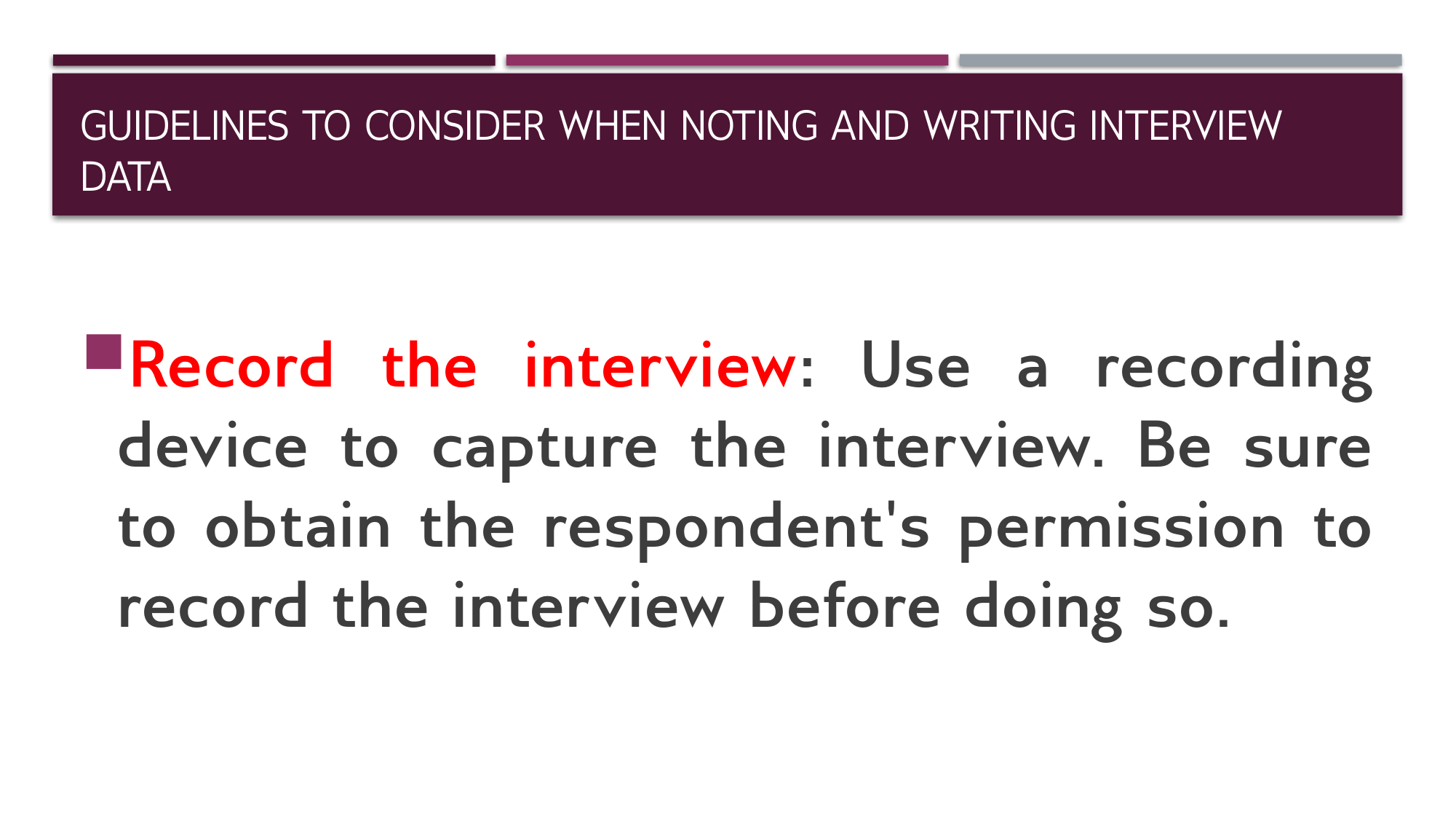

# guidelines to consider when noting and writing interview data
Record the interview: Use a recording device to capture the interview. Be sure to obtain the respondent's permission to record the interview before doing so.